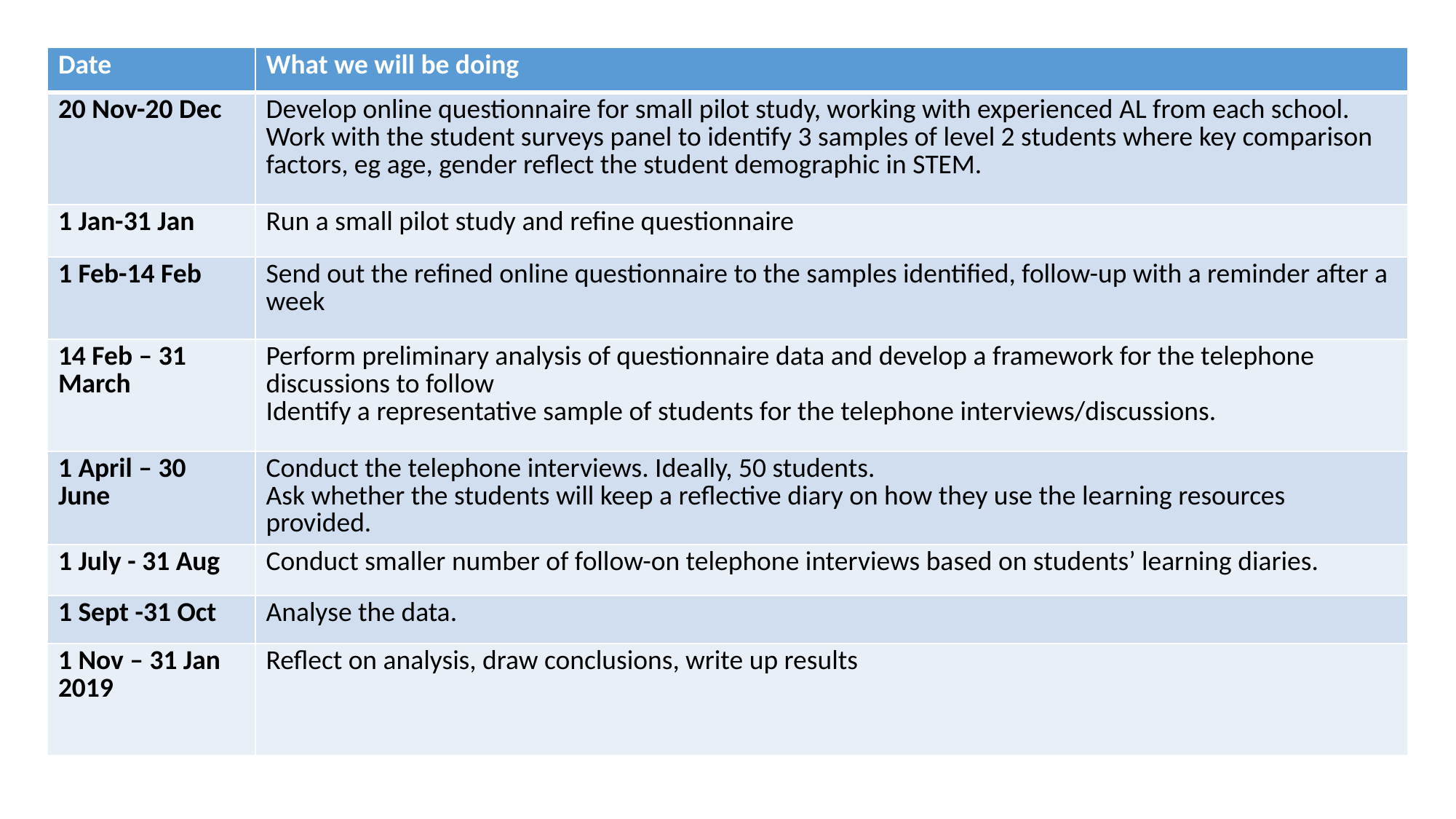

| Date | What we will be doing |
| --- | --- |
| 20 Nov-20 Dec | Develop online questionnaire for small pilot study, working with experienced AL from each school. Work with the student surveys panel to identify 3 samples of level 2 students where key comparison factors, eg age, gender reflect the student demographic in STEM. |
| 1 Jan-31 Jan | Run a small pilot study and refine questionnaire |
| 1 Feb-14 Feb | Send out the refined online questionnaire to the samples identified, follow-up with a reminder after a week |
| 14 Feb – 31 March | Perform preliminary analysis of questionnaire data and develop a framework for the telephone discussions to follow Identify a representative sample of students for the telephone interviews/discussions. |
| 1 April – 30 June | Conduct the telephone interviews. Ideally, 50 students. Ask whether the students will keep a reflective diary on how they use the learning resources provided. |
| 1 July - 31 Aug | Conduct smaller number of follow-on telephone interviews based on students’ learning diaries. |
| 1 Sept -31 Oct | Analyse the data. |
| 1 Nov – 31 Jan 2019 | Reflect on analysis, draw conclusions, write up results |